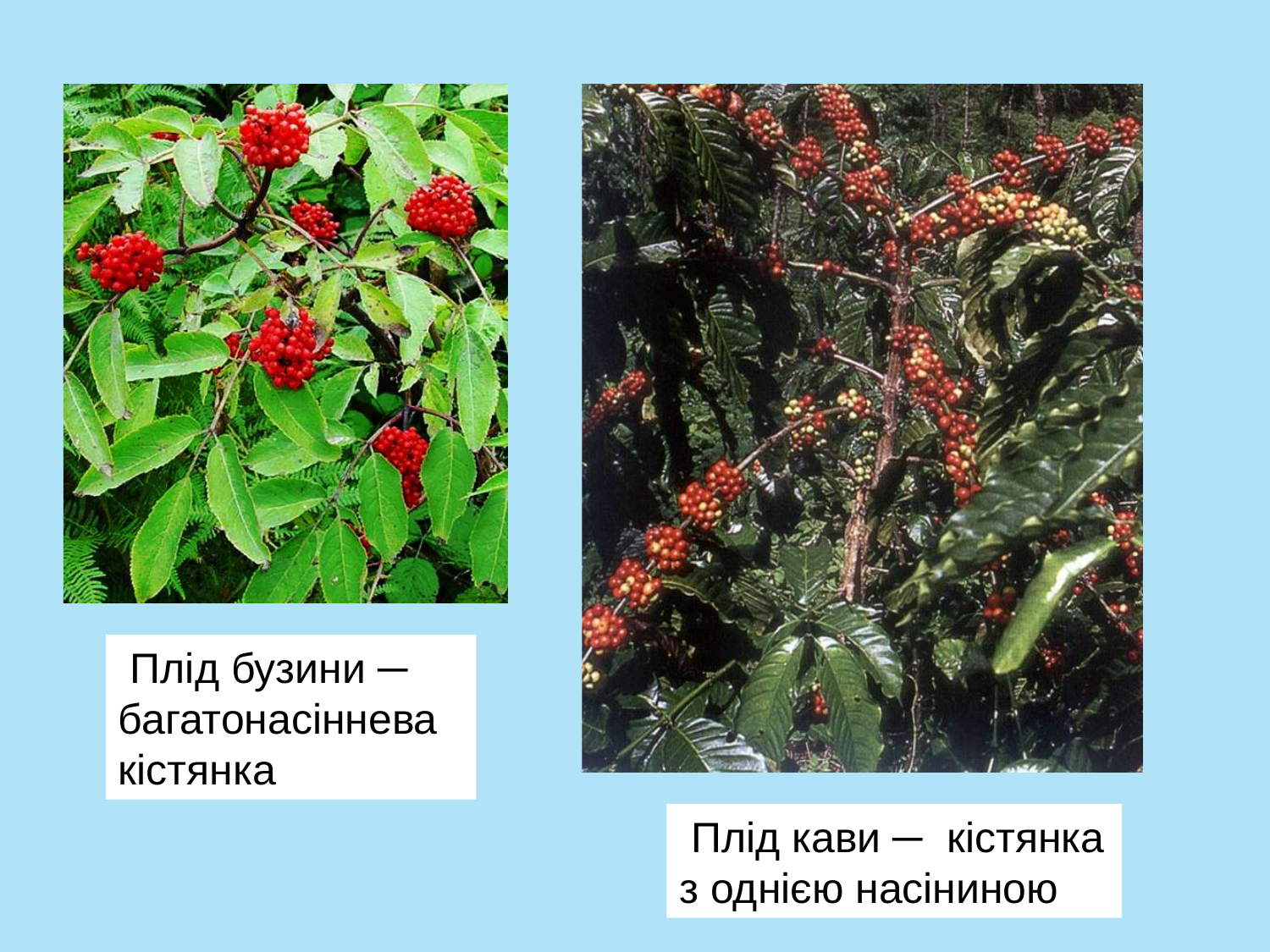

Плід бузини ─  багатонасіннева кістянка
 Плід кави ─  кістянка з однією насіниною